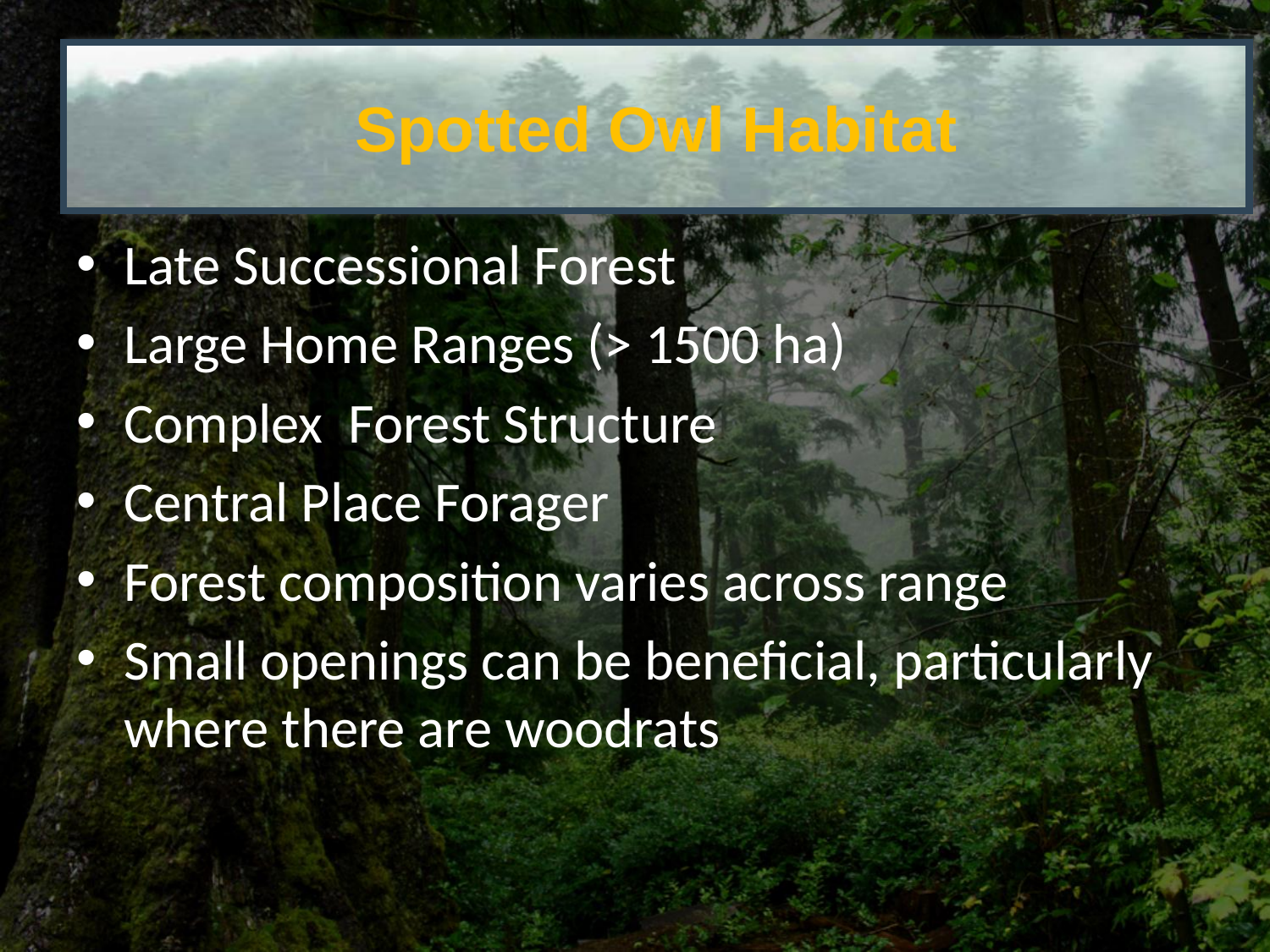

Spotted Owl Habitat
Late Successional Forest
Large Home Ranges (> 1500 ha)
Complex  Forest Structure
Central Place Forager
Forest composition varies across range
Small openings can be beneficial, particularly where there are woodrats